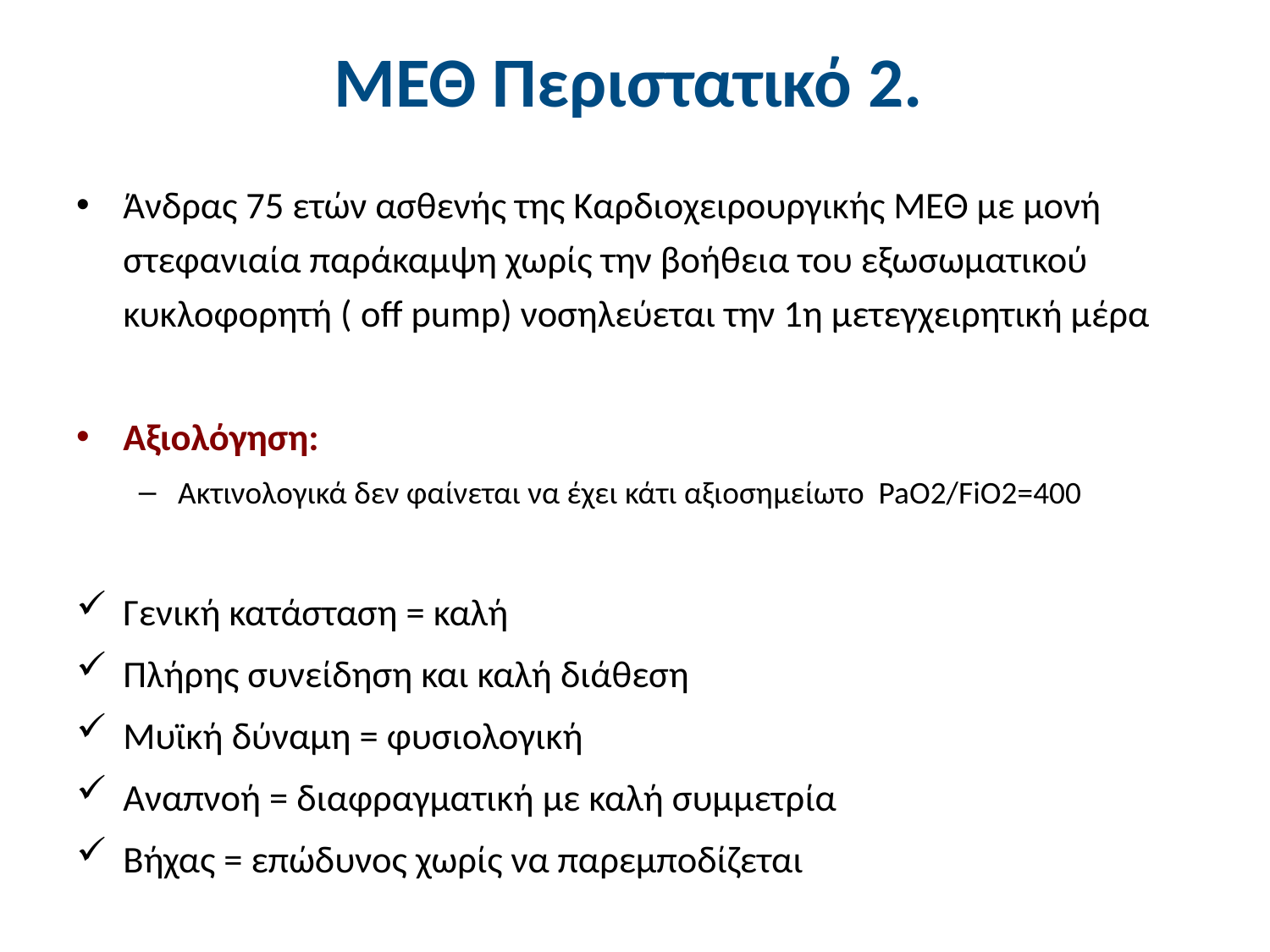

# ΜΕΘ Περιστατικό 2.
Άνδρας 75 ετών ασθενής της Καρδιοχειρουργικής ΜΕΘ με μονή στεφανιαία παράκαμψη χωρίς την βοήθεια του εξωσωματικού κυκλοφορητή ( off pump) νοσηλεύεται την 1η μετεγχειρητική μέρα

Αξιολόγηση:
Ακτινολογικά δεν φαίνεται να έχει κάτι αξιοσημείωτο  PaO2/FiO2=400

Γενική κατάσταση = καλή
Πλήρης συνείδηση και καλή διάθεση
Μυϊκή δύναμη = φυσιολογική
Αναπνοή = διαφραγματική με καλή συμμετρία
Βήχας = επώδυνος χωρίς να παρεμποδίζεται